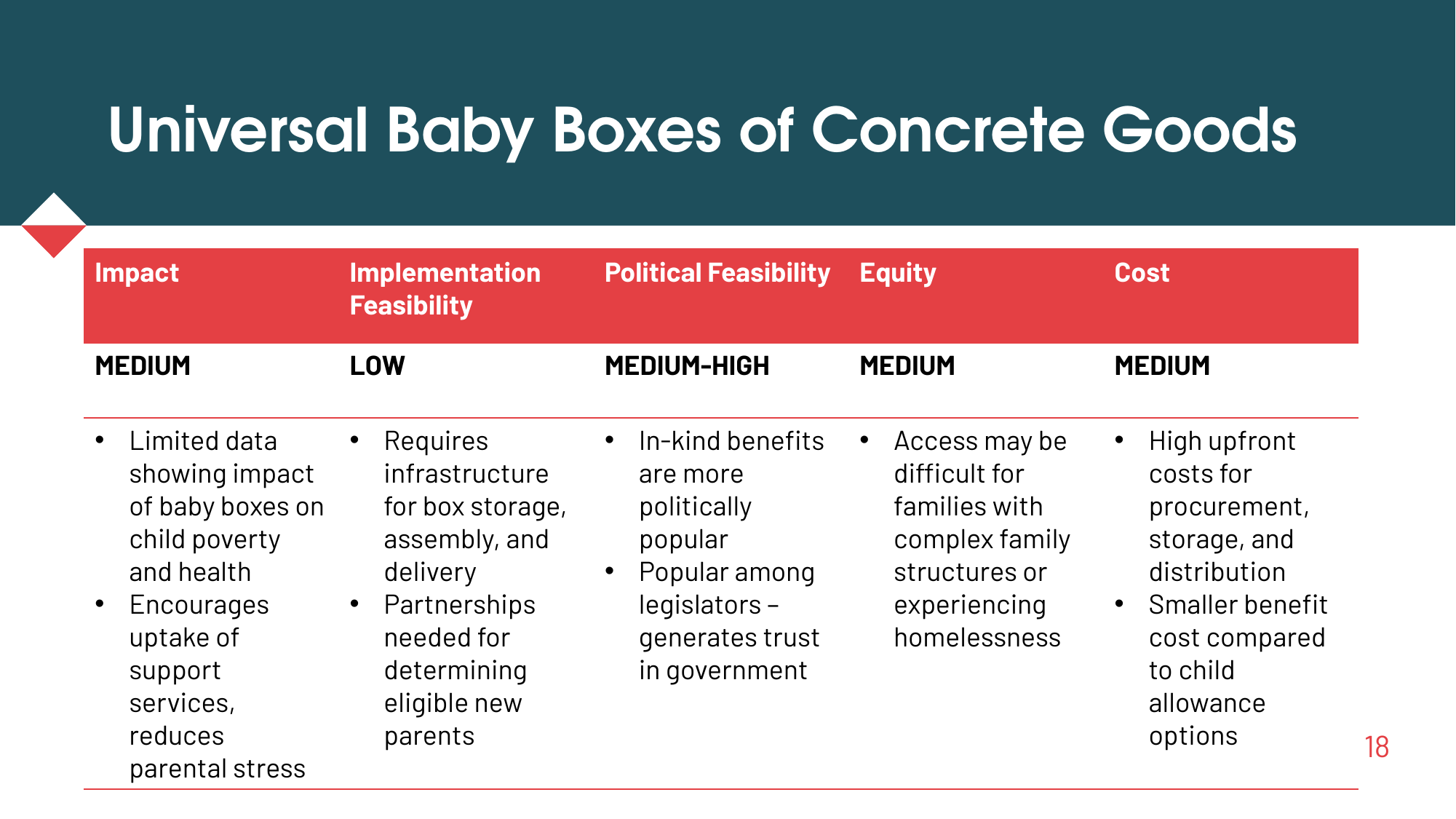

# Universal Baby Boxes of Concrete Goods
| Impact | Implementation Feasibility | Political Feasibility | Equity | Cost |
| --- | --- | --- | --- | --- |
| MEDIUM | LOW | MEDIUM-HIGH | MEDIUM | MEDIUM |
| Limited data showing impact of baby boxes on child poverty and health Encourages uptake of support services, reduces parental stress | Requires infrastructure for box storage, assembly, and delivery Partnerships needed for determining eligible new parents | In-kind benefits are more politically popular Popular among legislators – generates trust in government | Access may be difficult for families with complex family structures or experiencing homelessness | High upfront costs for procurement, storage, and distribution Smaller benefit cost compared to child allowance options |
18